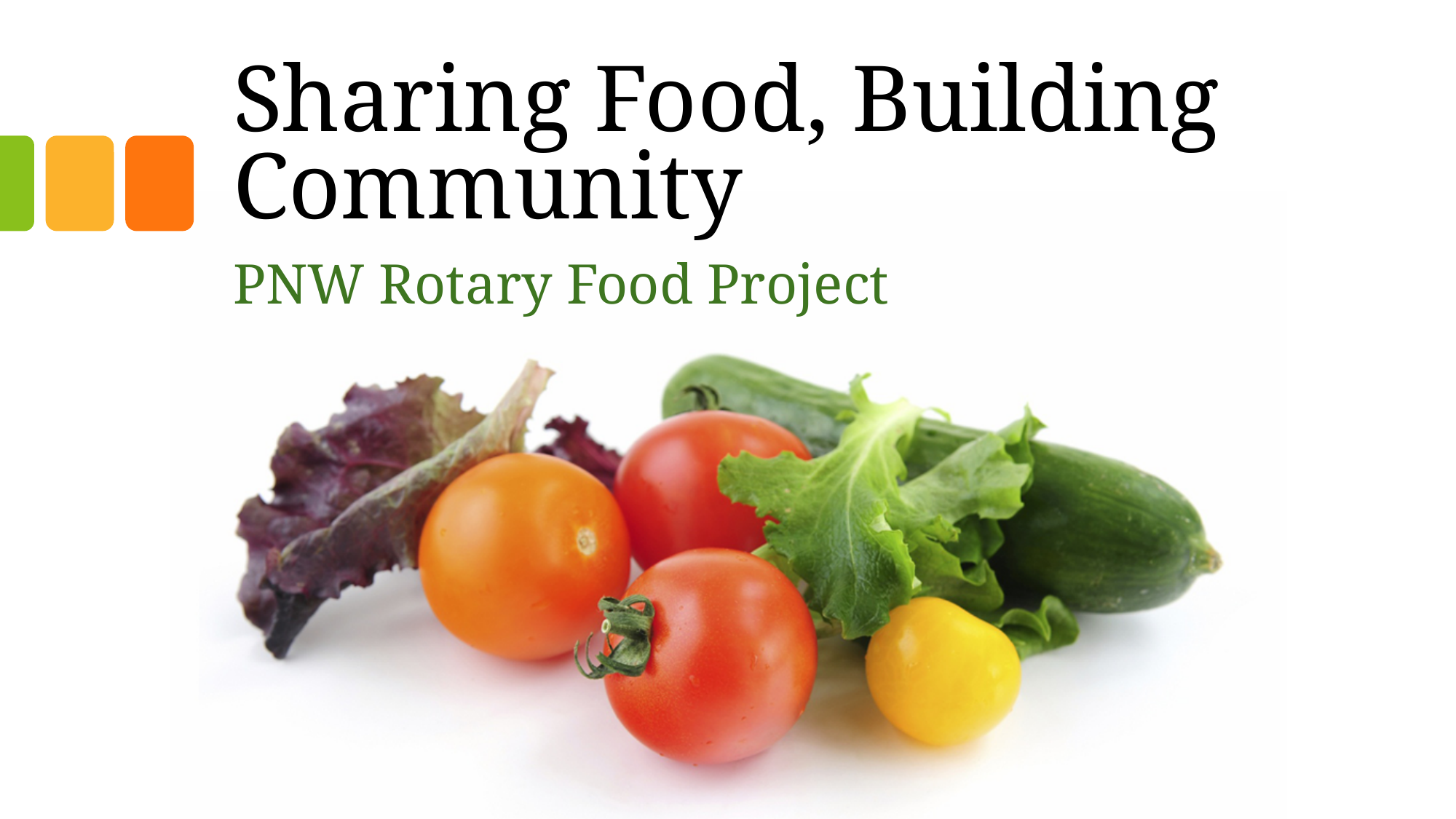

# Sharing Food, Building Community
PNW Rotary Food Project